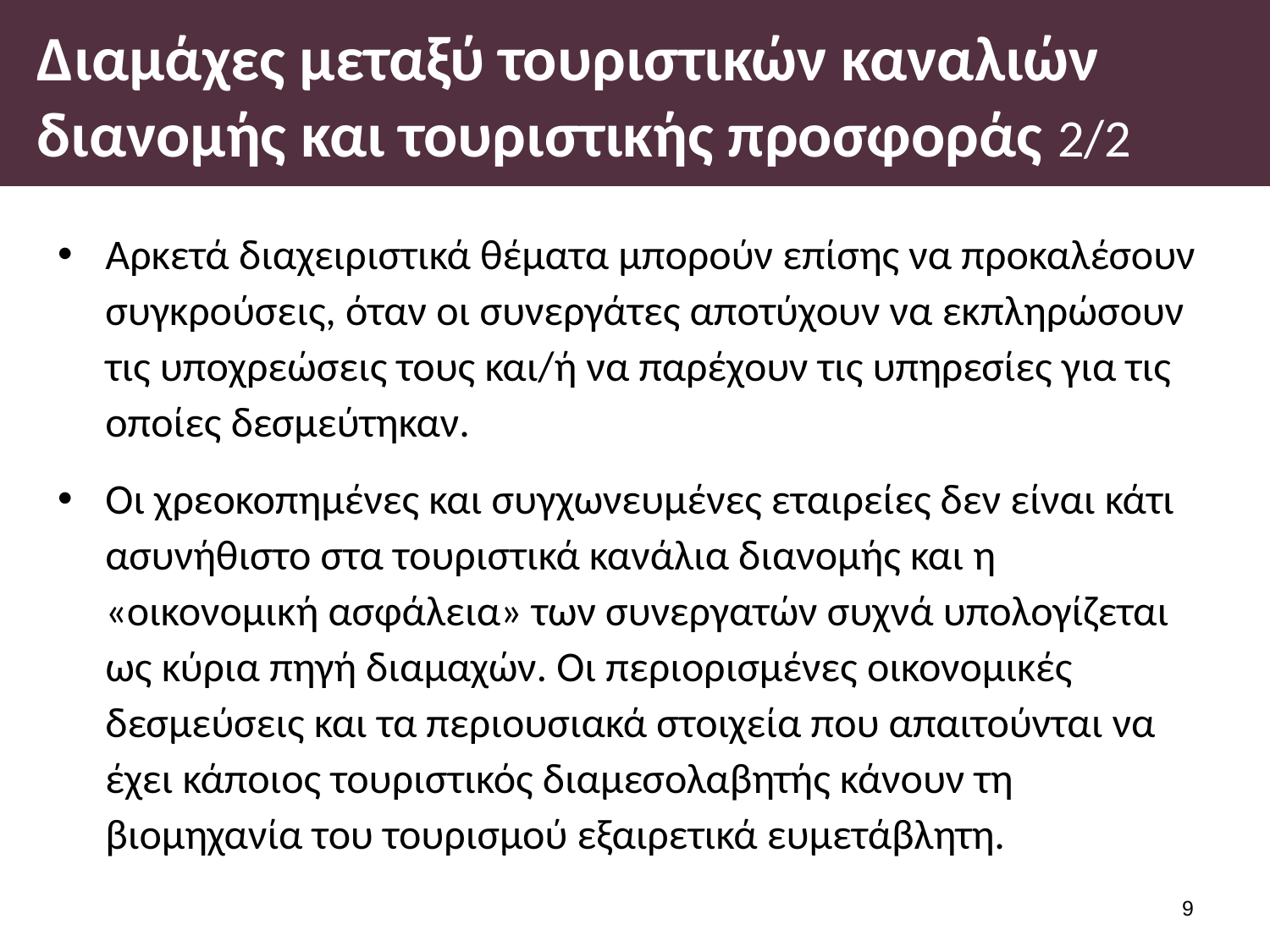

# Διαμάχες μεταξύ τουριστικών καναλιών διανομής και τουριστικής προσφοράς 2/2
Αρκετά διαχειριστικά θέματα μπορούν επίσης να προκαλέσουν συγκρούσεις, όταν οι συνεργάτες αποτύχουν να εκπληρώσουν τις υποχρεώσεις τους και/ή να παρέχουν τις υπηρεσίες για τις οποίες δεσμεύτηκαν.
Οι χρεοκοπημένες και συγχωνευμένες εταιρείες δεν είναι κάτι ασυνήθιστο στα τουριστικά κανάλια διανομής και η «οικονομική ασφάλεια» των συνεργατών συχνά υπολογίζεται ως κύρια πηγή διαμαχών. Οι περιορισμένες οικονομικές δεσμεύσεις και τα περιουσιακά στοιχεία που απαιτούνται να έχει κάποιος τουριστικός διαμεσολαβητής κάνουν τη βιομηχανία του τουρισμού εξαιρετικά ευμετάβλητη.
9